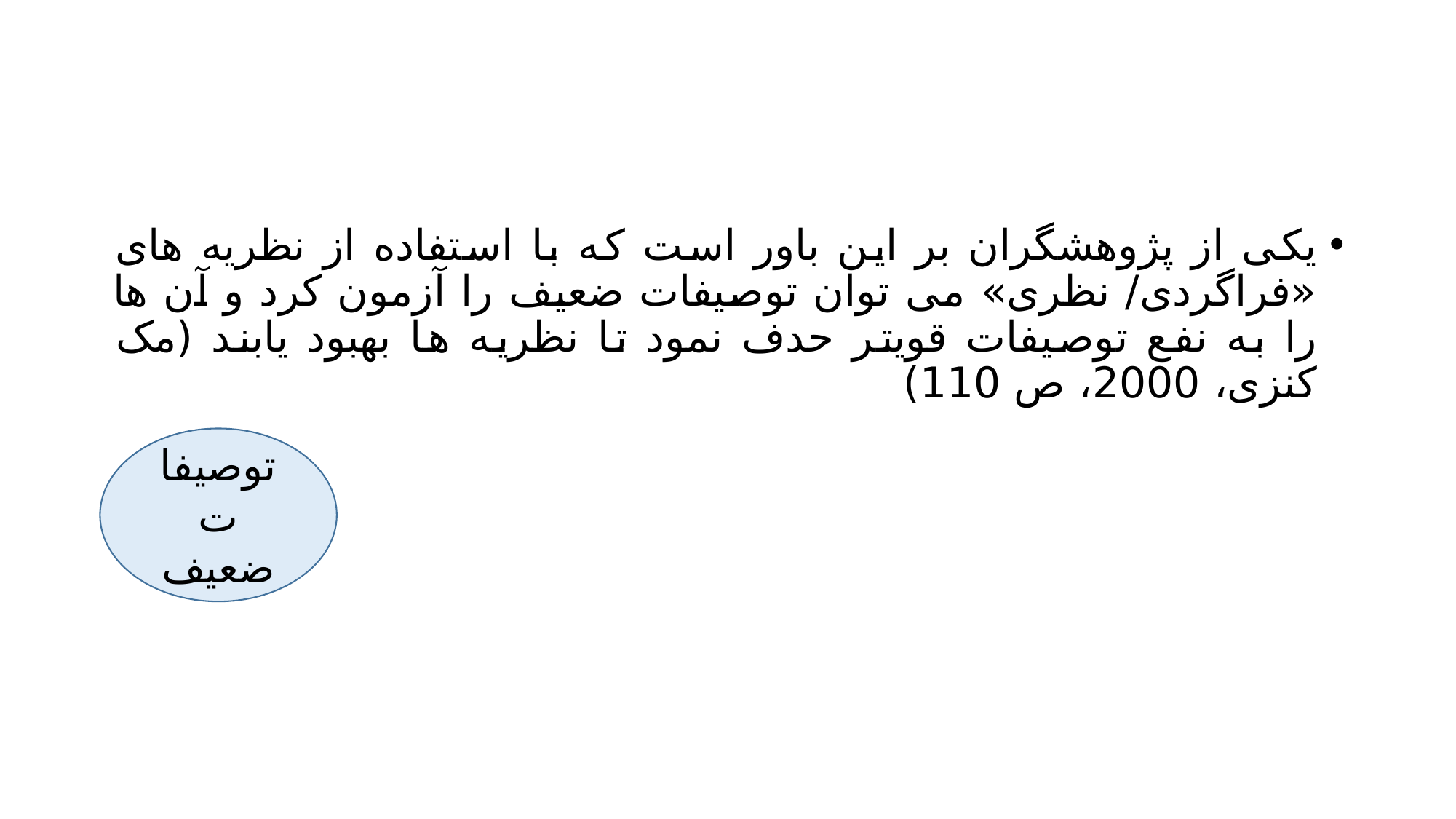

#
یکی از پژوهشگران بر این باور است که با استفاده از نظریه های «فراگردی/ نظری» می توان توصیفات ضعیف را آزمون کرد و آن ها را به نفع توصیفات قویتر حدف نمود تا نظریه ها بهبود یابند (مک کنزی، 2000، ص 110)

توصیفات ضعیف